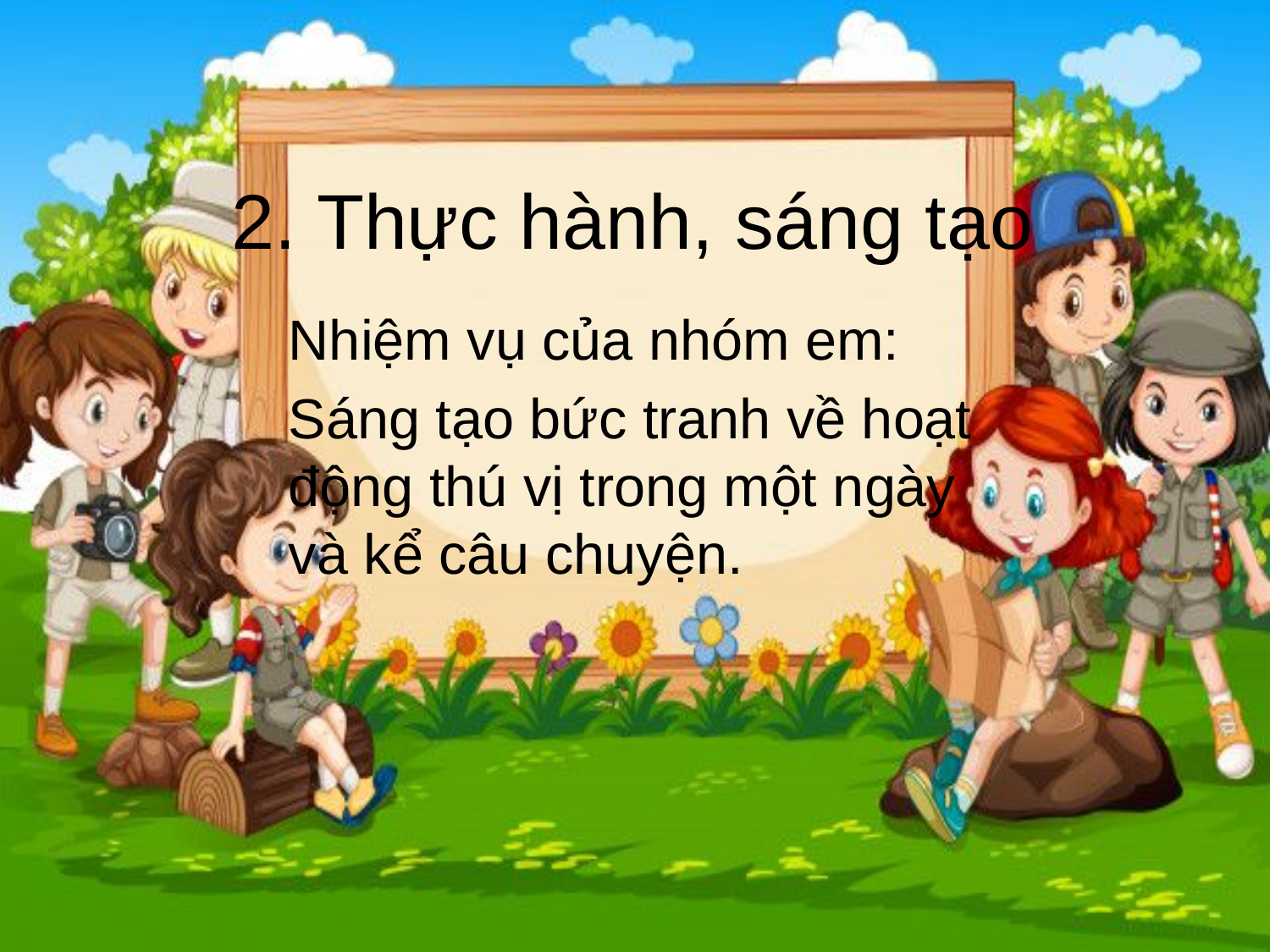

# 2. Thực hành, sáng tạo
	Nhiệm vụ của nhóm em:
	Sáng tạo bức tranh về hoạt động thú vị trong một ngày và kể câu chuyện.